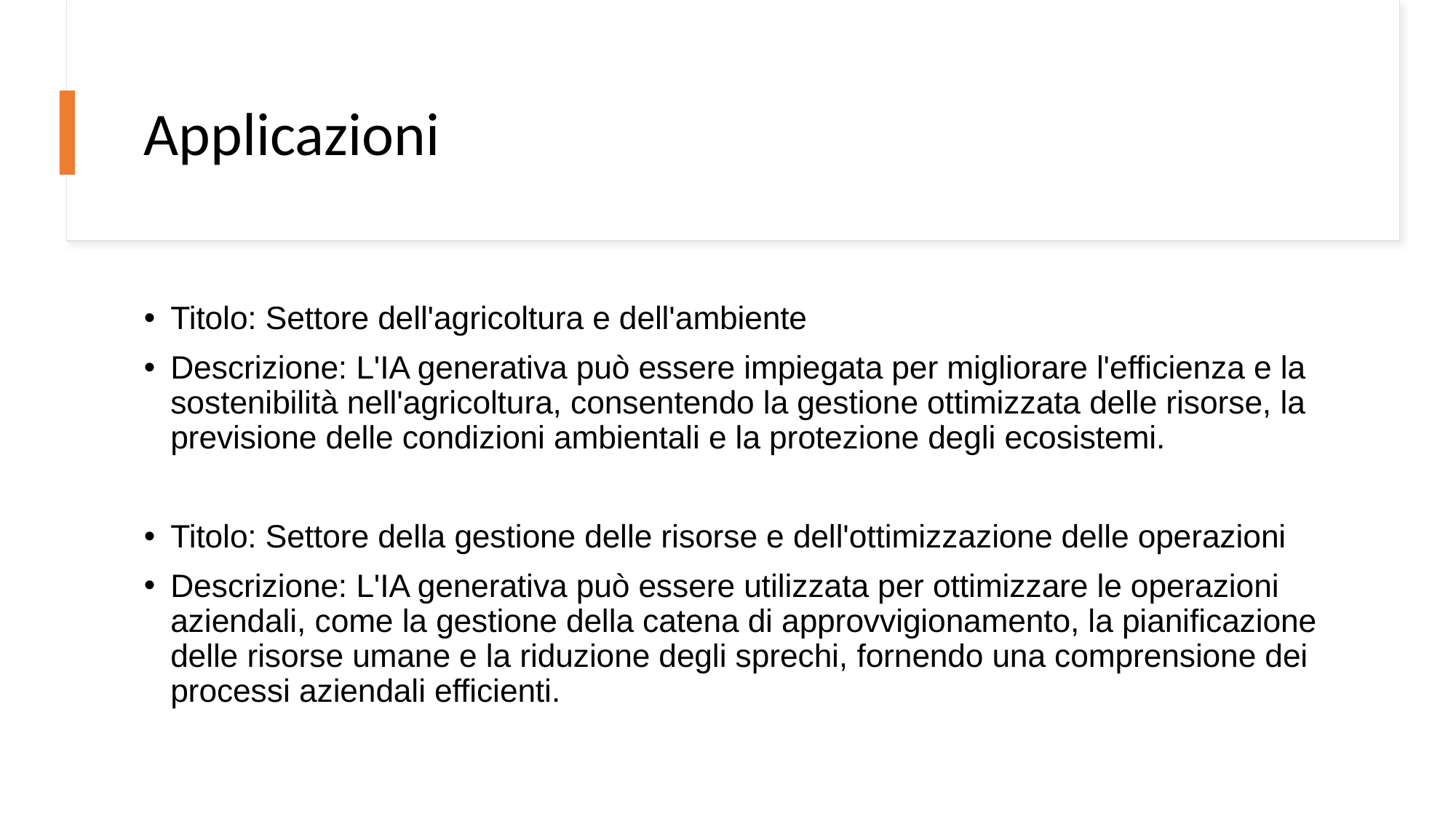

# Applicazioni

Titolo: Settore dell'agricoltura e dell'ambiente
Descrizione: L'IA generativa può essere impiegata per migliorare l'efficienza e la sostenibilità nell'agricoltura, consentendo la gestione ottimizzata delle risorse, la previsione delle condizioni ambientali e la protezione degli ecosistemi.

Titolo: Settore della gestione delle risorse e dell'ottimizzazione delle operazioni
Descrizione: L'IA generativa può essere utilizzata per ottimizzare le operazioni aziendali, come la gestione della catena di approvvigionamento, la pianificazione delle risorse umane e la riduzione degli sprechi, fornendo una comprensione dei processi aziendali efficienti.